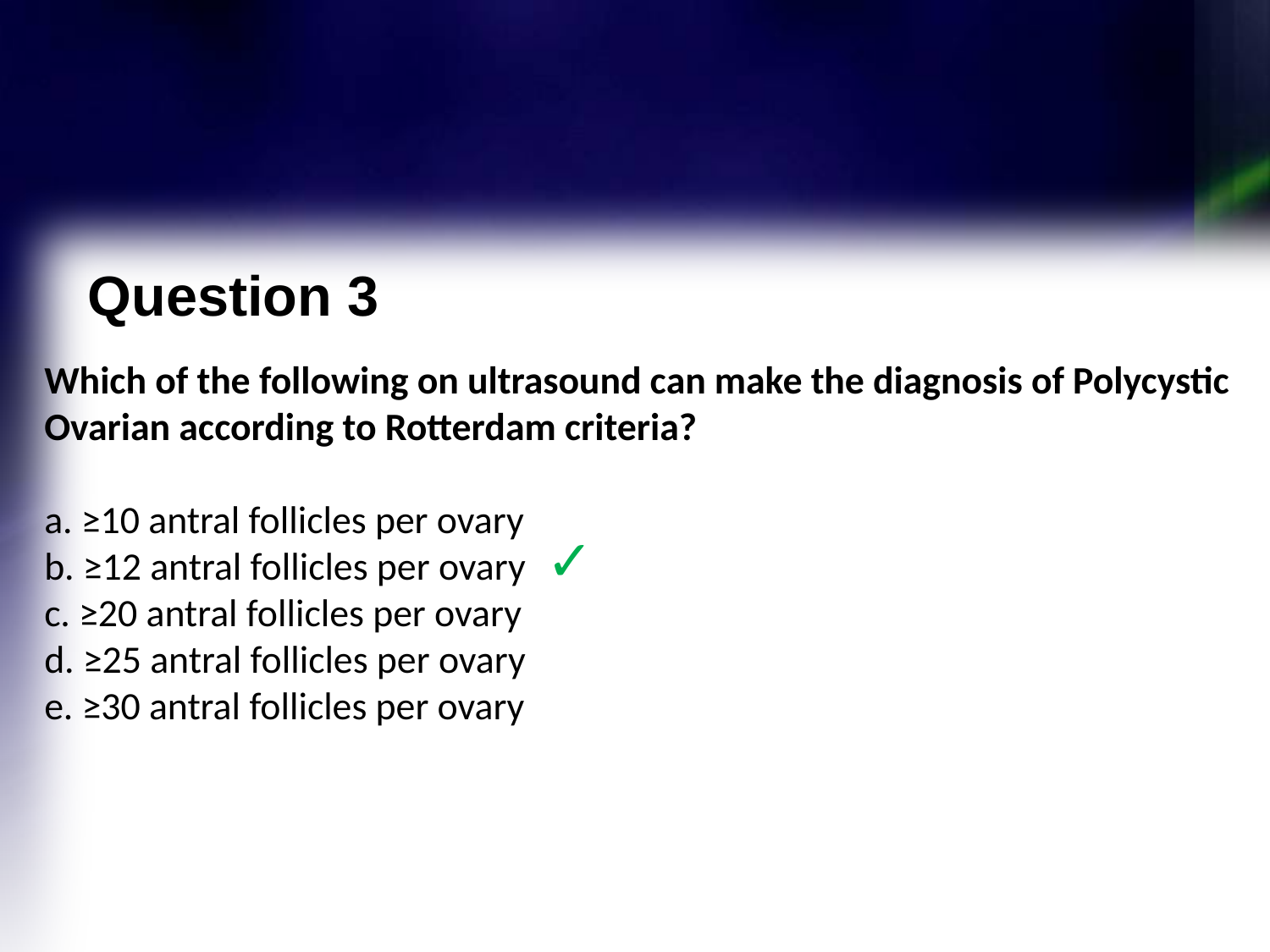

Question 3
Which of the following on ultrasound can make the diagnosis of Polycystic Ovarian according to Rotterdam criteria?
a. ≥10 antral follicles per ovary
b. ≥12 antral follicles per ovary
c. ≥20 antral follicles per ovary
d. ≥25 antral follicles per ovary
e. ≥30 antral follicles per ovary
✓